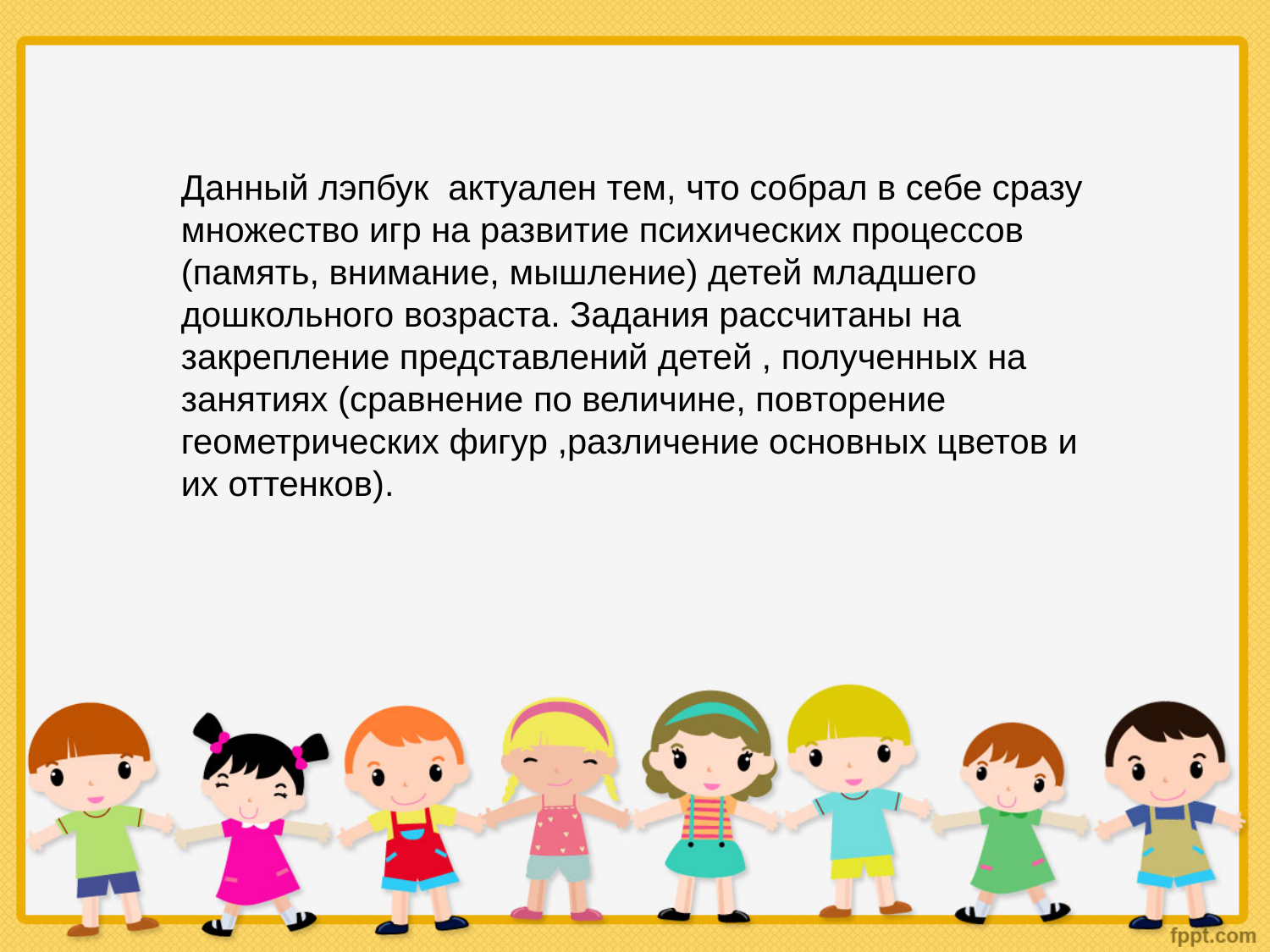

Данный лэпбук  актуален тем, что собрал в себе сразу множество игр на развитие психических процессов (память, внимание, мышление) детей младшего дошкольного возраста. Задания рассчитаны на закрепление представлений детей , полученных на занятиях (сравнение по величине, повторение  геометрических фигур ,различение основных цветов и их оттенков).